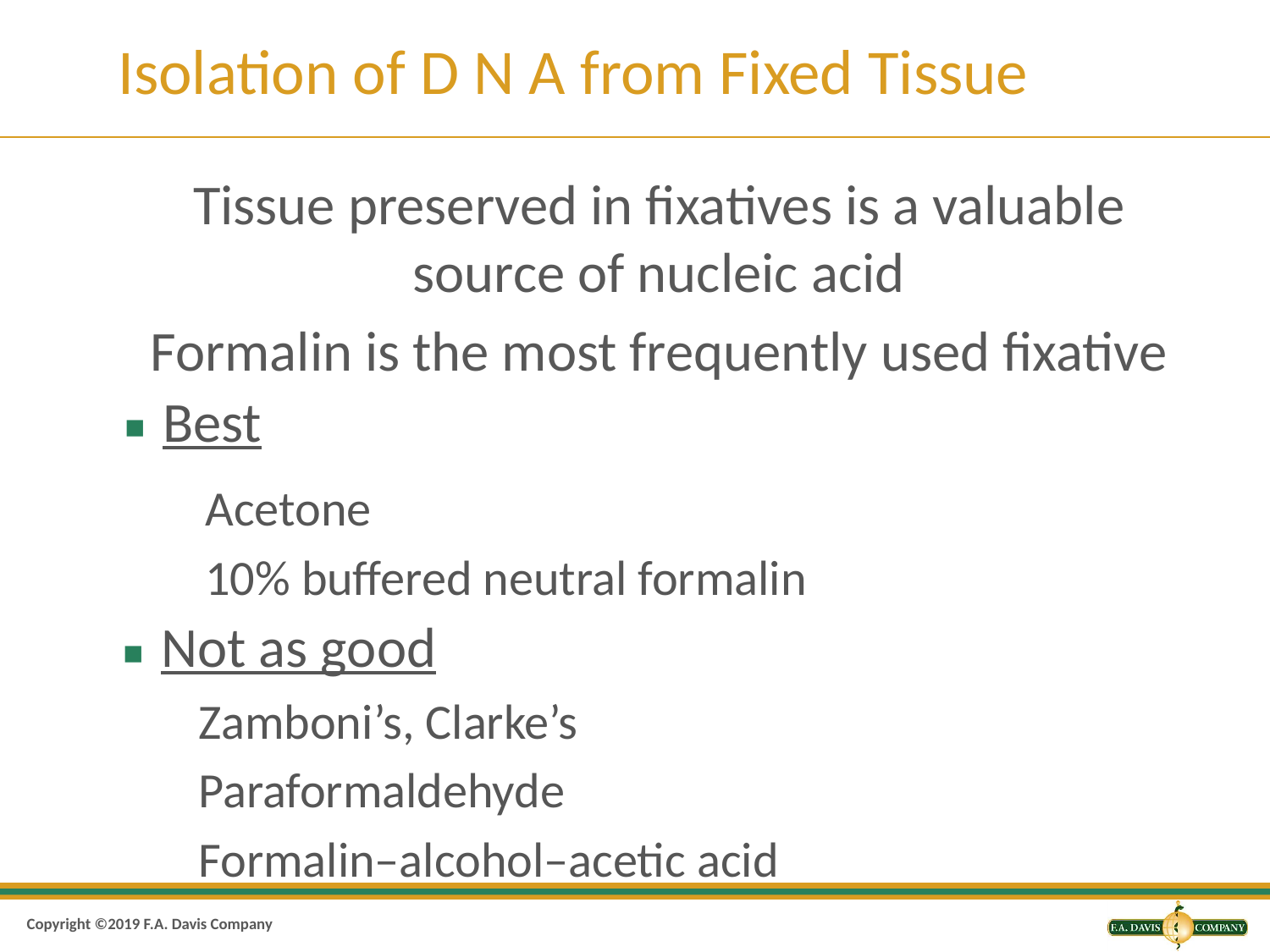

# Isolation of D N A from Fixed Tissue
Tissue preserved in fixatives is a valuable source of nucleic acid
Formalin is the most frequently used fixative
Best
Acetone
10% buffered neutral formalin
Not as good
Zamboni’s, Clarke’s
Paraformaldehyde
Formalin–alcohol–acetic acid